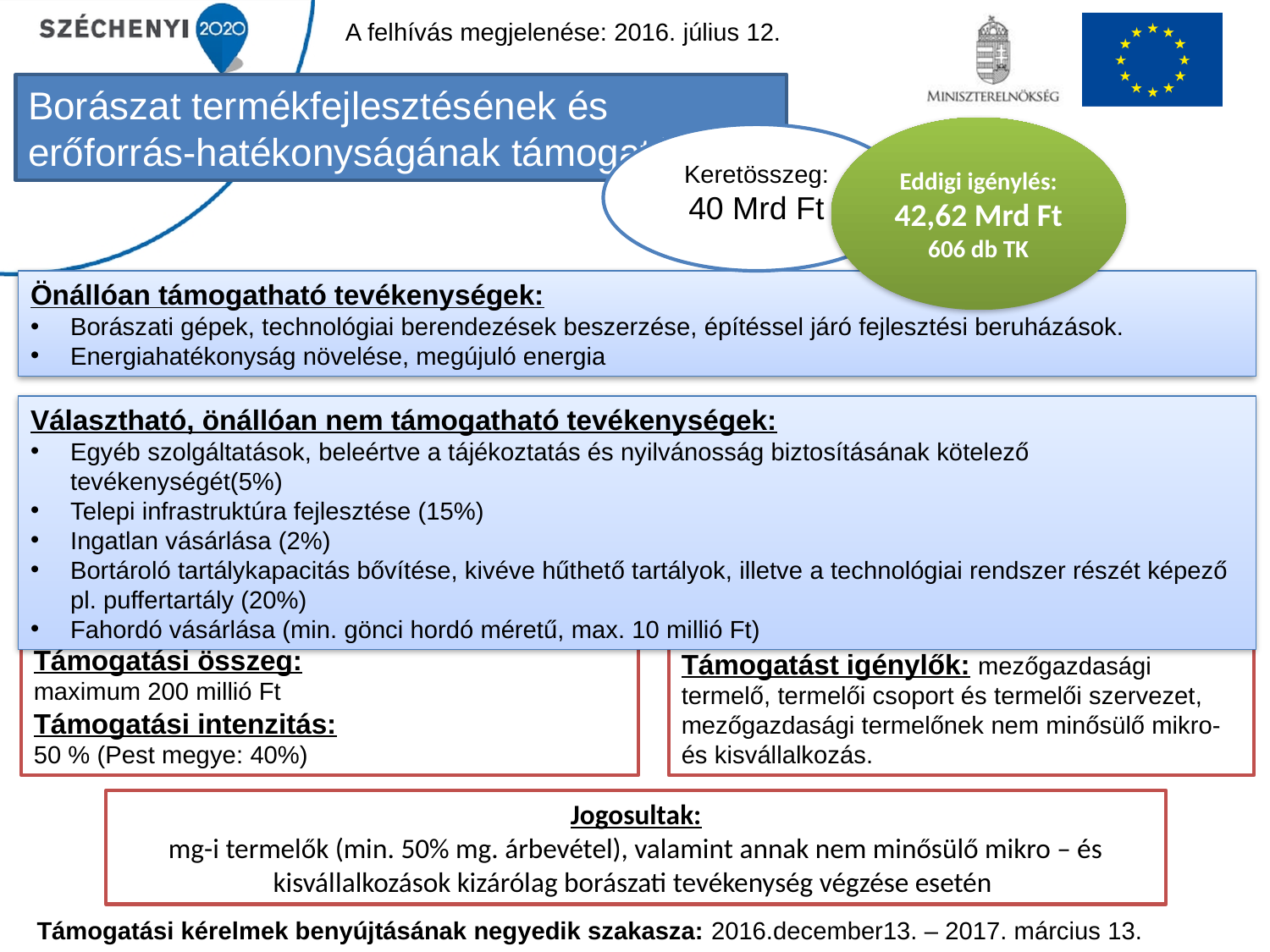

A felhívás megjelenése: 2016. július 12.
Borászat termékfejlesztésének és erőforrás-hatékonyságának támogatása

Eddigi igénylés: 42,62 Mrd Ft 606 db TK

Keretösszeg:
40 Mrd Ft
Önállóan támogatható tevékenységek:
Borászati gépek, technológiai berendezések beszerzése, építéssel járó fejlesztési beruházások.
Energiahatékonyság növelése, megújuló energia
Választható, önállóan nem támogatható tevékenységek:
Egyéb szolgáltatások, beleértve a tájékoztatás és nyilvánosság biztosításának kötelező tevékenységét(5%)
Telepi infrastruktúra fejlesztése (15%)
Ingatlan vásárlása (2%)
Bortároló tartálykapacitás bővítése, kivéve hűthető tartályok, illetve a technológiai rendszer részét képező pl. puffertartály (20%)
Fahordó vásárlása (min. gönci hordó méretű, max. 10 millió Ft)
Támogatási összeg:
maximum 200 millió Ft
Támogatási intenzitás:
50 % (Pest megye: 40%)
Támogatást igénylők: mezőgazdasági termelő, termelői csoport és termelői szervezet, mezőgazdasági termelőnek nem minősülő mikro- és kisvállalkozás.
Jogosultak:
mg-i termelők (min. 50% mg. árbevétel), valamint annak nem minősülő mikro – és kisvállalkozások kizárólag borászati tevékenység végzése esetén
Támogatási kérelmek benyújtásának negyedik szakasza: 2016.december13. – 2017. március 13.